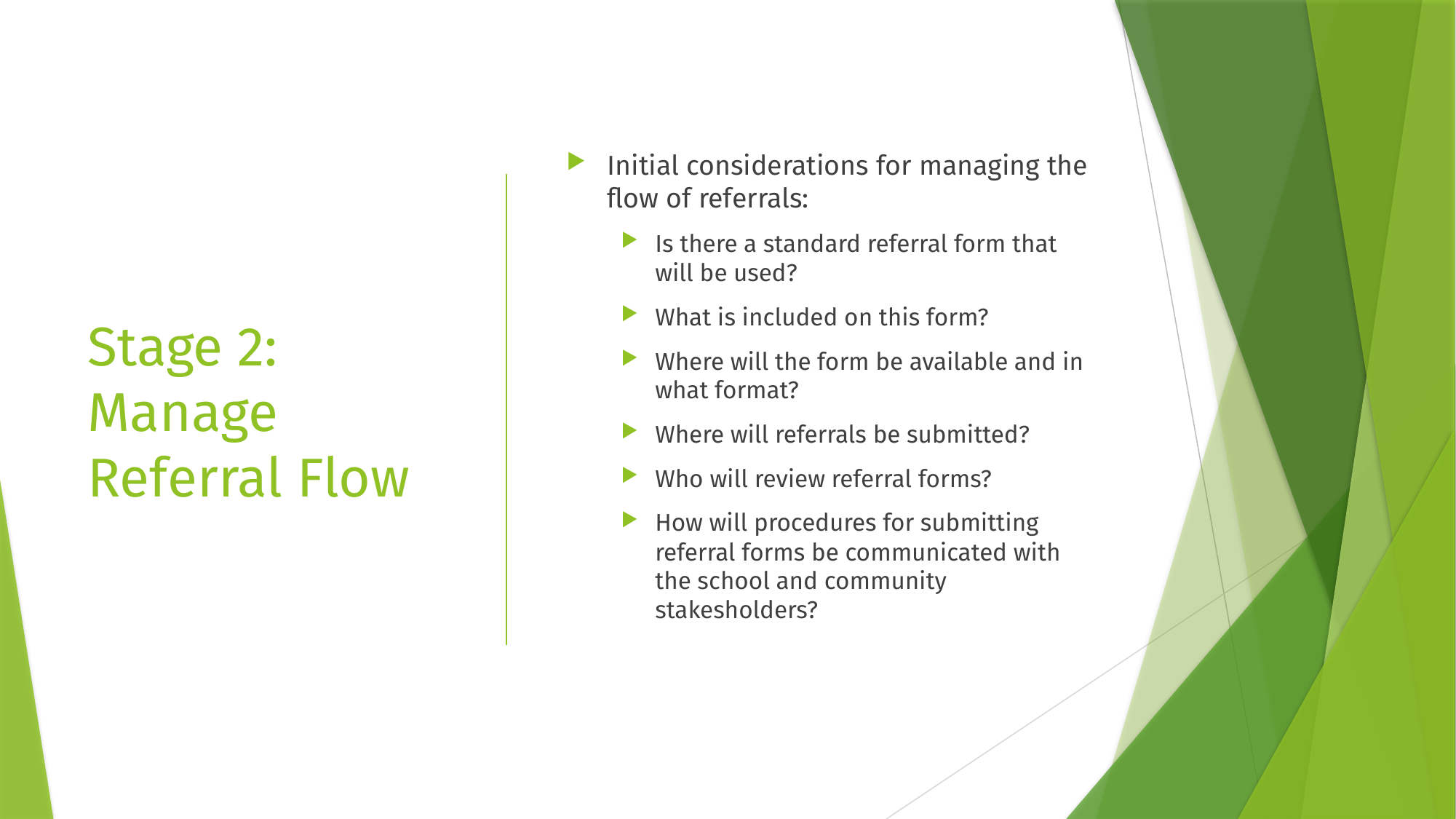

# Stage 2: Manage Referral Flow
Initial considerations for managing the flow of referrals:
Is there a standard referral form that will be used?
What is included on this form?
Where will the form be available and in what format?
Where will referrals be submitted?
Who will review referral forms?
How will procedures for submitting referral forms be communicated with the school and community stakesholders?